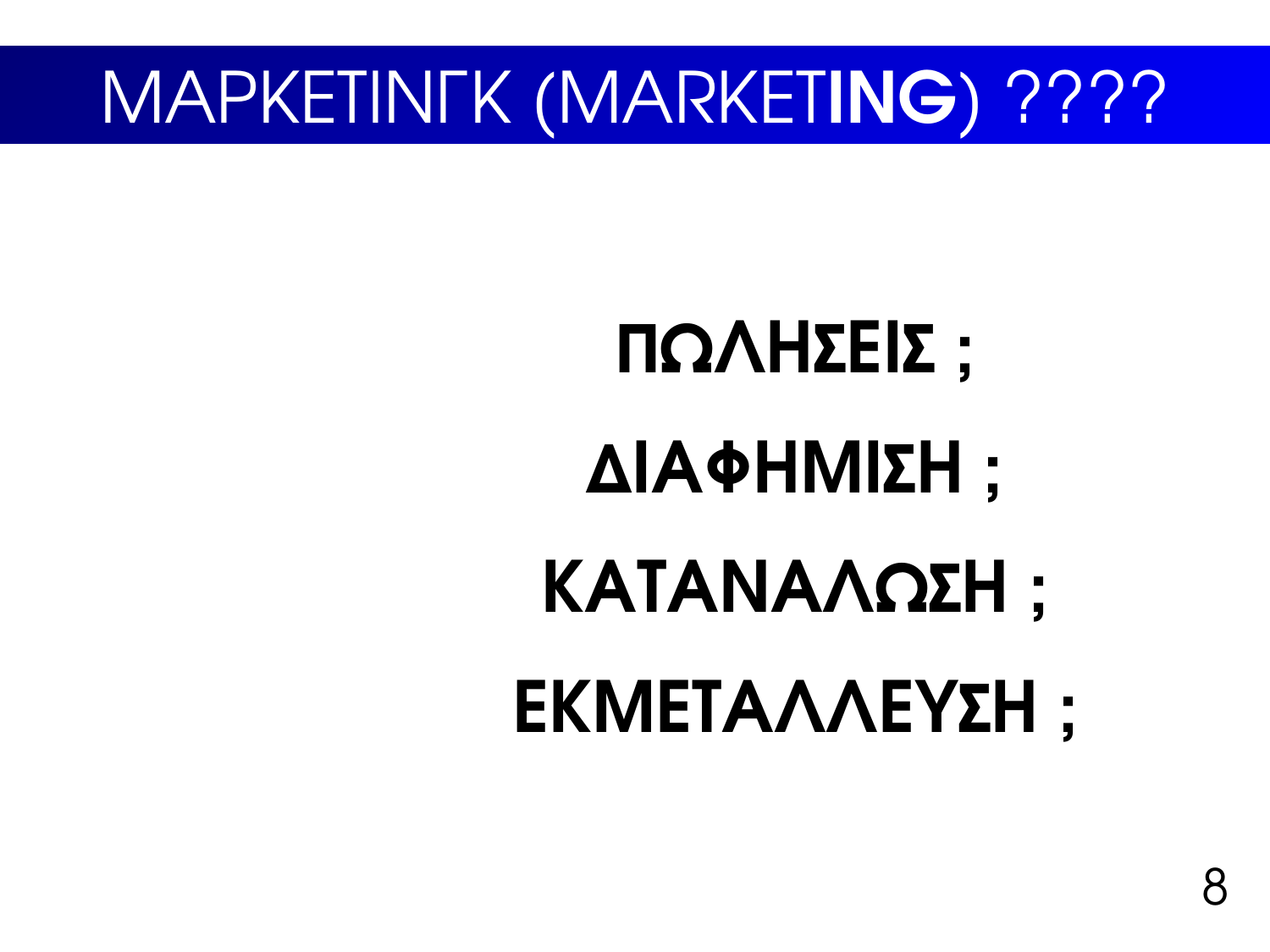

ΜΑΡΚΕΤΙΝΓΚ (MARKETING) ????

ΠΩΛΗΣΕΙΣ ;
ΔΙΑΦΗΜΙΣΗ ;
ΚΑΤΑΝΑΛΩΣΗ ;
ΕΚΜΕΤΑΛΛΕΥΣΗ ;
8